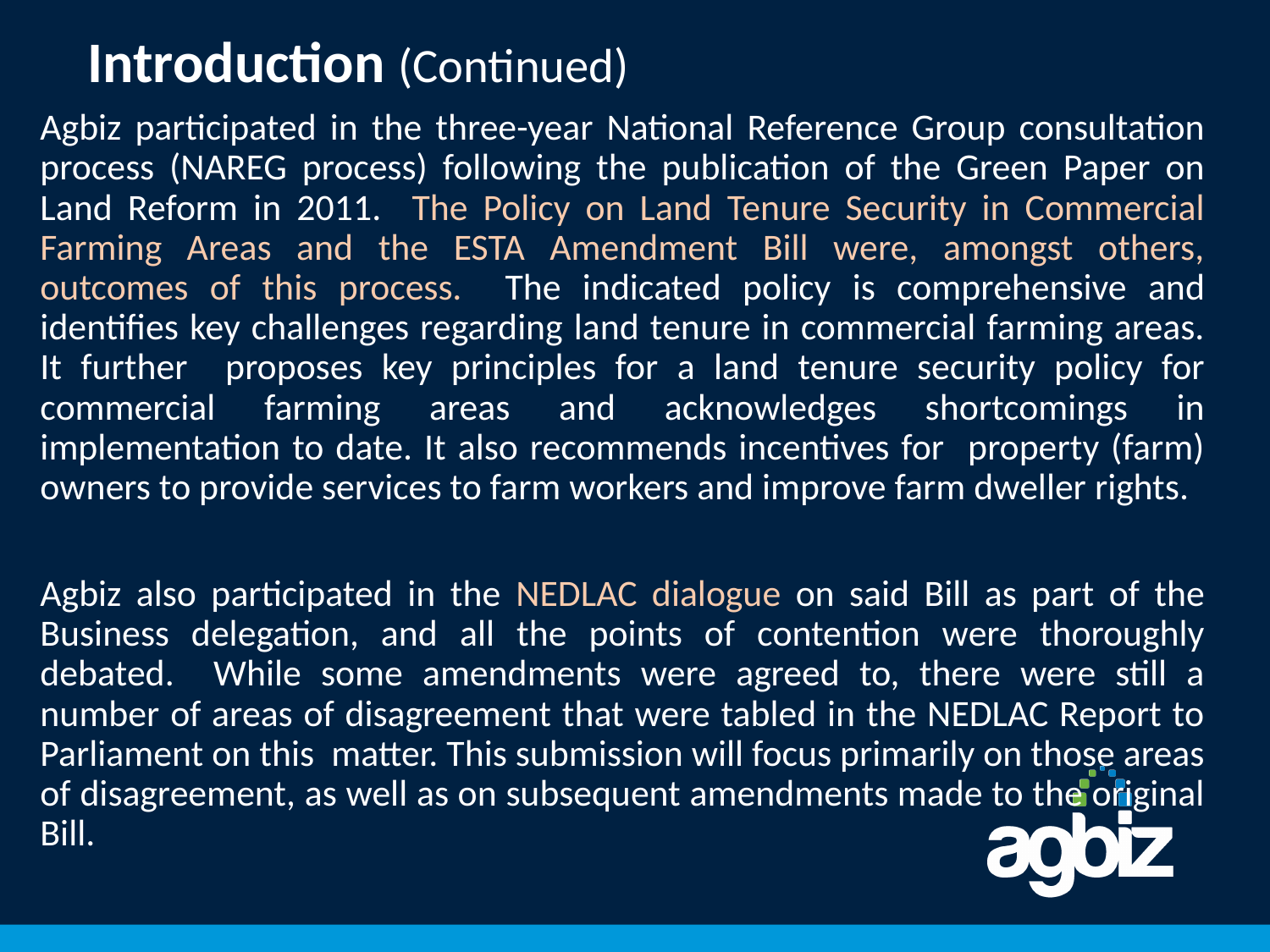

# Introduction (Continued)
Agbiz participated in the three-year National Reference Group consultation process (NAREG process) following the publication of the Green Paper on Land Reform in 2011.  The Policy on Land Tenure Security in Commercial Farming Areas and the ESTA Amendment Bill were, amongst others, outcomes of this process.  The indicated policy is comprehensive and identifies key challenges regarding land tenure in commercial farming areas. It further  proposes key principles for a land tenure security policy for commercial farming areas and acknowledges shortcomings in implementation to date. It also recommends incentives for  property (farm) owners to provide services to farm workers and improve farm dweller rights.

Agbiz also participated in the NEDLAC dialogue on said Bill as part of the Business delegation, and all the points of contention were thoroughly debated.  While some amendments were agreed to, there were still a number of areas of disagreement that were tabled in the NEDLAC Report to Parliament on this  matter. This submission will focus primarily on those areas of disagreement, as well as on subsequent amendments made to the original Bill.